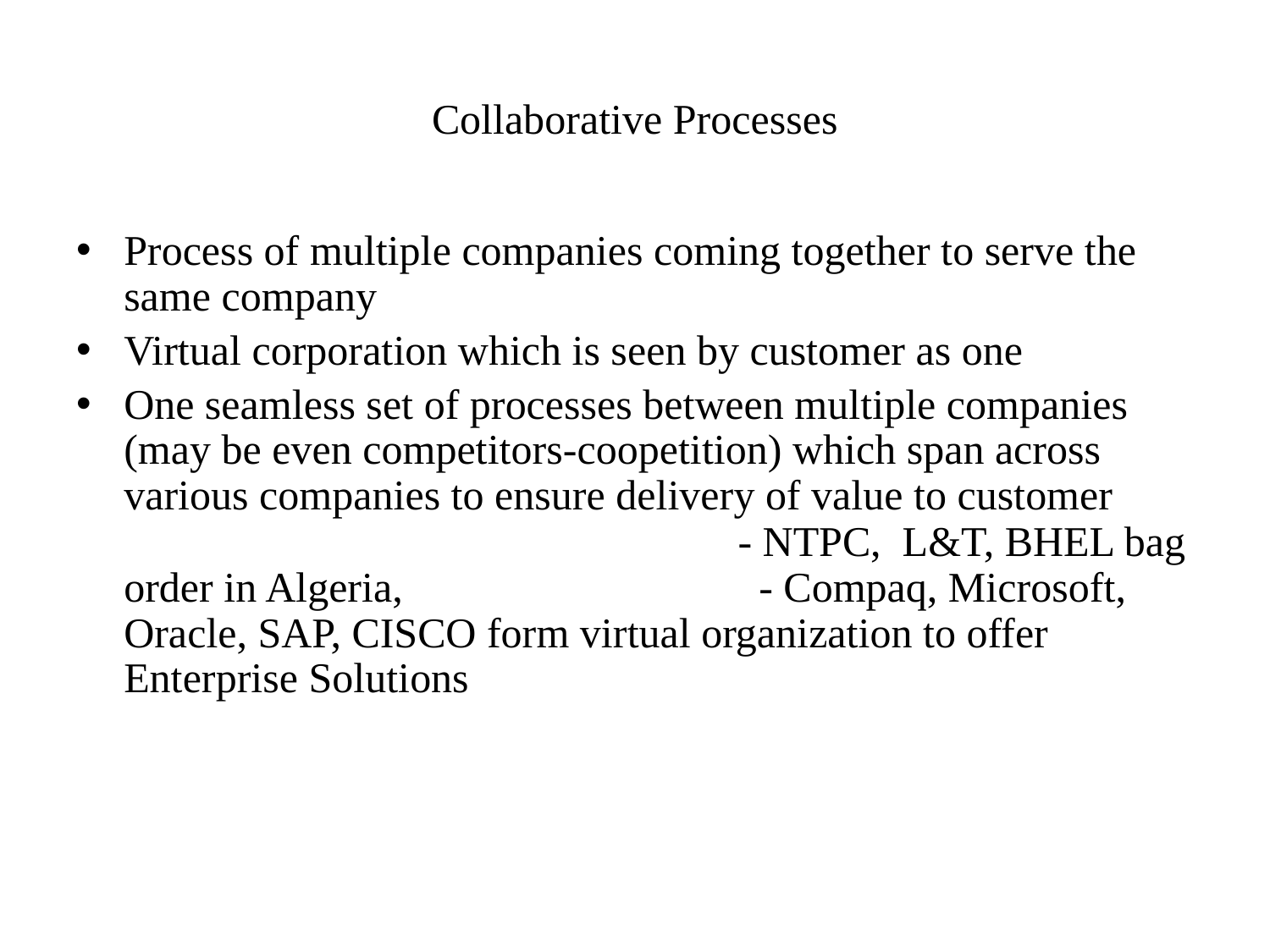

# Collaborative Processes
Process of multiple companies coming together to serve the same company
Virtual corporation which is seen by customer as one
One seamless set of processes between multiple companies (may be even competitors-coopetition) which span across various companies to ensure delivery of value to customer                                                                  - NTPC,  L&T, BHEL bag order in Algeria,                           	- Compaq, Microsoft, Oracle, SAP, CISCO form virtual organization to offer Enterprise Solutions